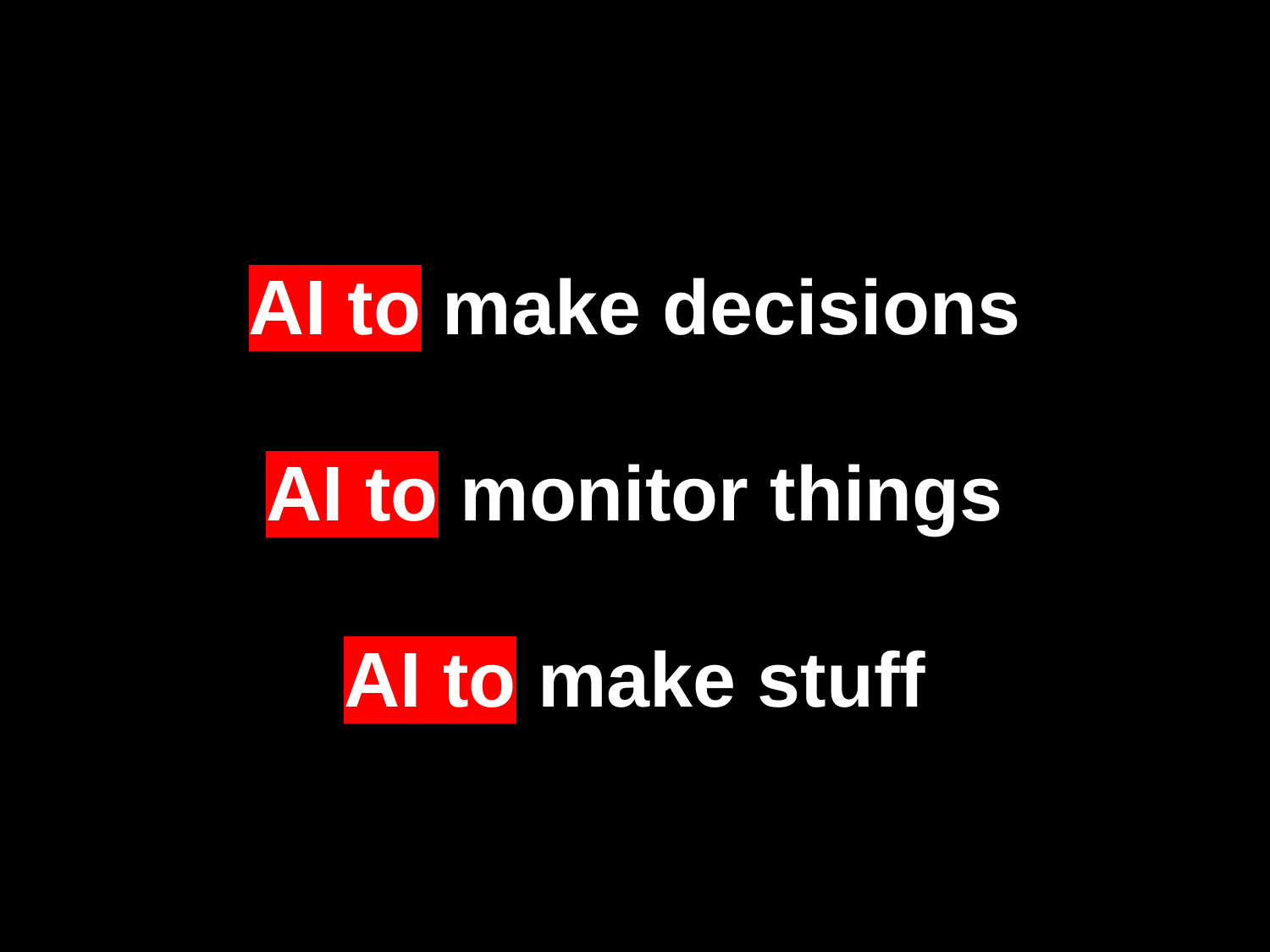

AI to make decisions
AI to monitor things
AI to make stuff